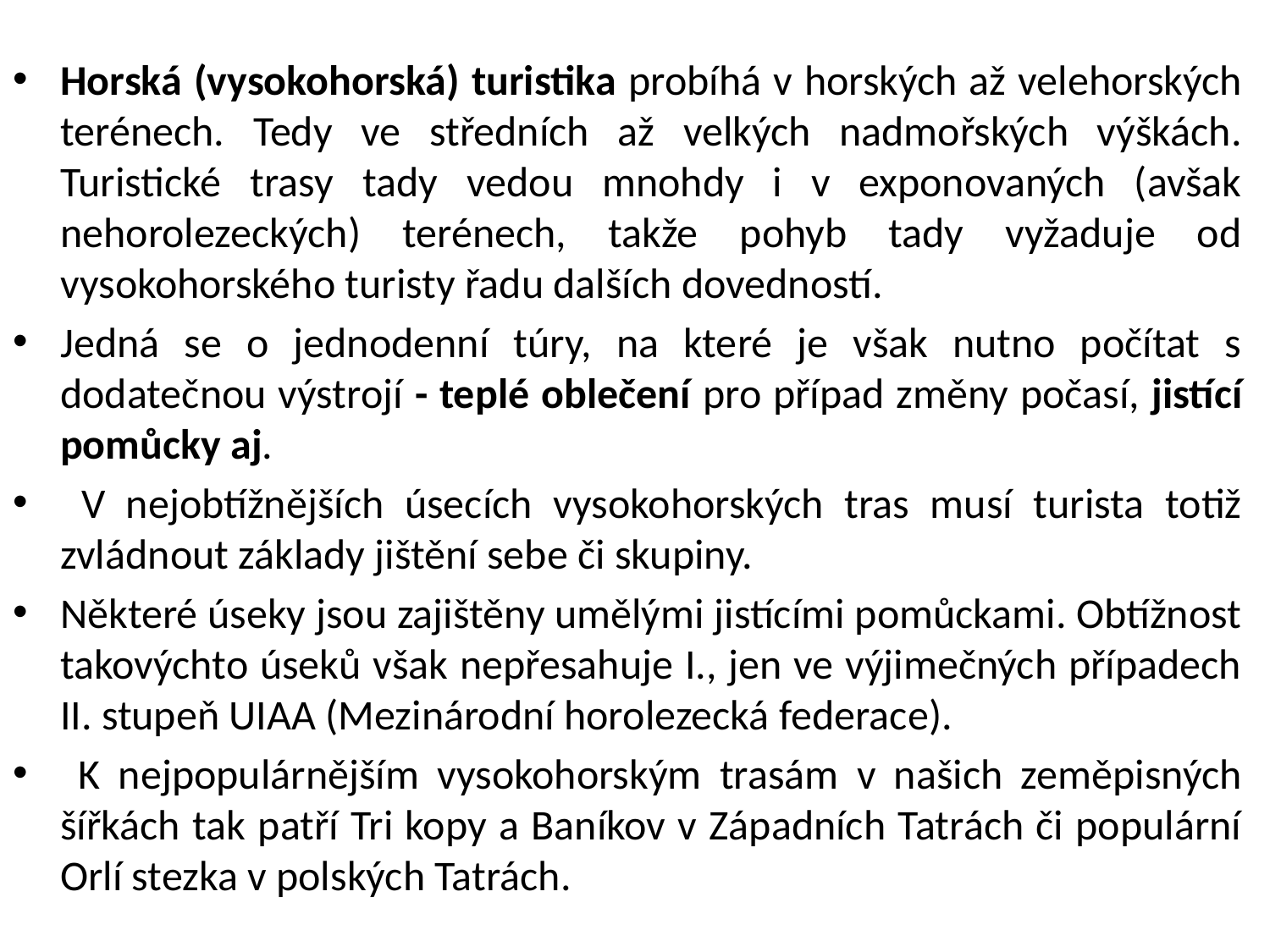

Horská (vysokohorská) turistika probíhá v horských až velehorských terénech. Tedy ve středních až velkých nadmořských výškách. Turistické trasy tady vedou mnohdy i v exponovaných (avšak nehorolezeckých) terénech, takže pohyb tady vyžaduje od vysokohorského turisty řadu dalších dovedností.
Jedná se o jednodenní túry, na které je však nutno počítat s dodatečnou výstrojí - teplé oblečení pro případ změny počasí, jistící pomůcky aj.
 V nejobtížnějších úsecích vysokohorských tras musí turista totiž zvládnout základy jištění sebe či skupiny.
Některé úseky jsou zajištěny umělými jistícími pomůckami. Obtížnost takovýchto úseků však nepřesahuje I., jen ve výjimečných případech II. stupeň UIAA (Mezinárodní horolezecká federace).
 K nejpopulárnějším vysokohorským trasám v našich zeměpisných šířkách tak patří Tri kopy a Baníkov v Západních Tatrách či populární Orlí stezka v polských Tatrách.